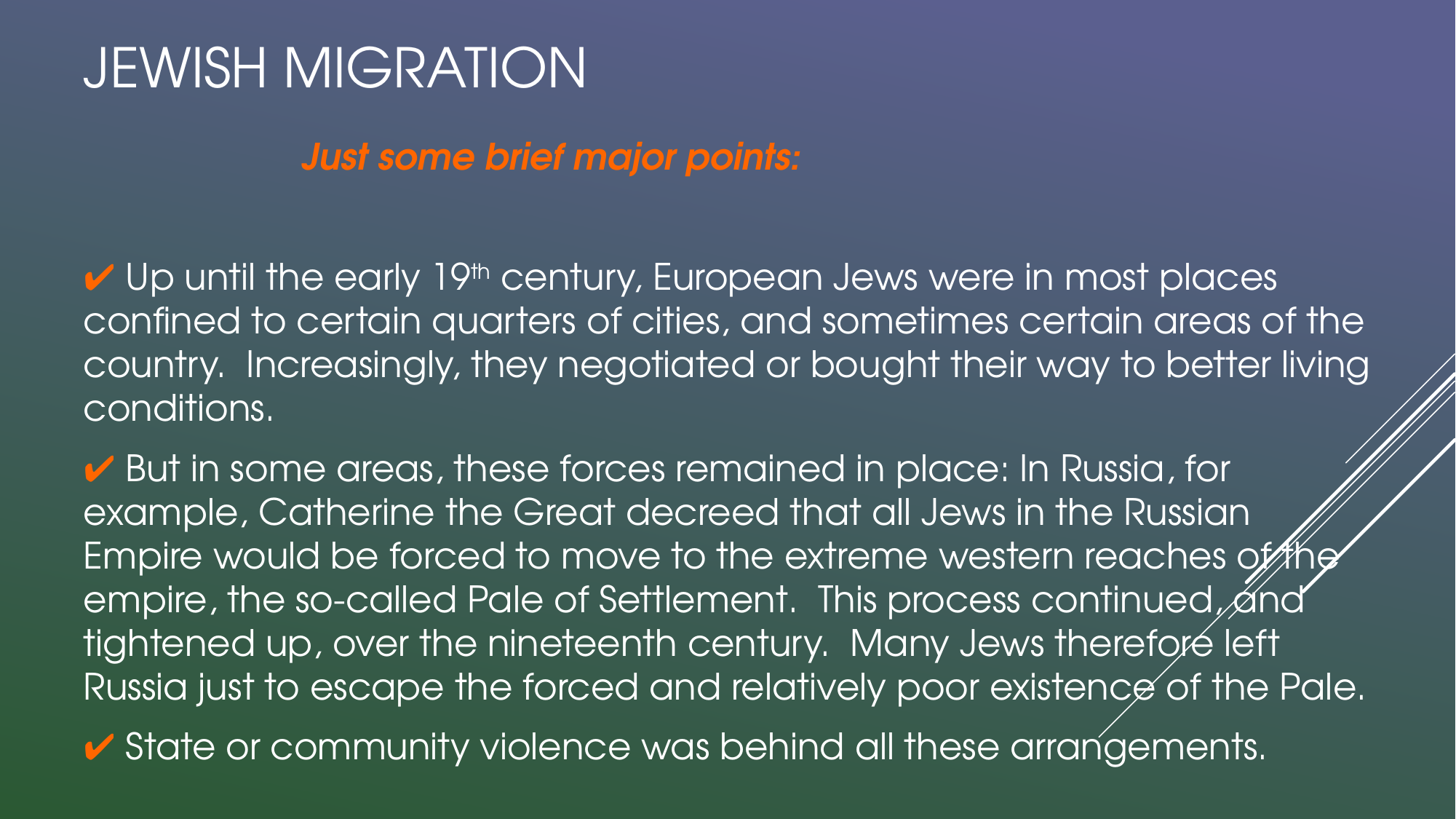

# Jewish migration
		Just some brief major points:

✔ Up until the early 19th century, European Jews were in most places confined to certain quarters of cities, and sometimes certain areas of the country.  Increasingly, they negotiated or bought their way to better living conditions.
✔ But in some areas, these forces remained in place: In Russia, for example, Catherine the Great decreed that all Jews in the Russian Empire would be forced to move to the extreme western reaches of the empire, the so-called Pale of Settlement.  This process continued, and tightened up, over the nineteenth century.  Many Jews therefore left Russia just to escape the forced and relatively poor existence of the Pale.
✔ State or community violence was behind all these arrangements.